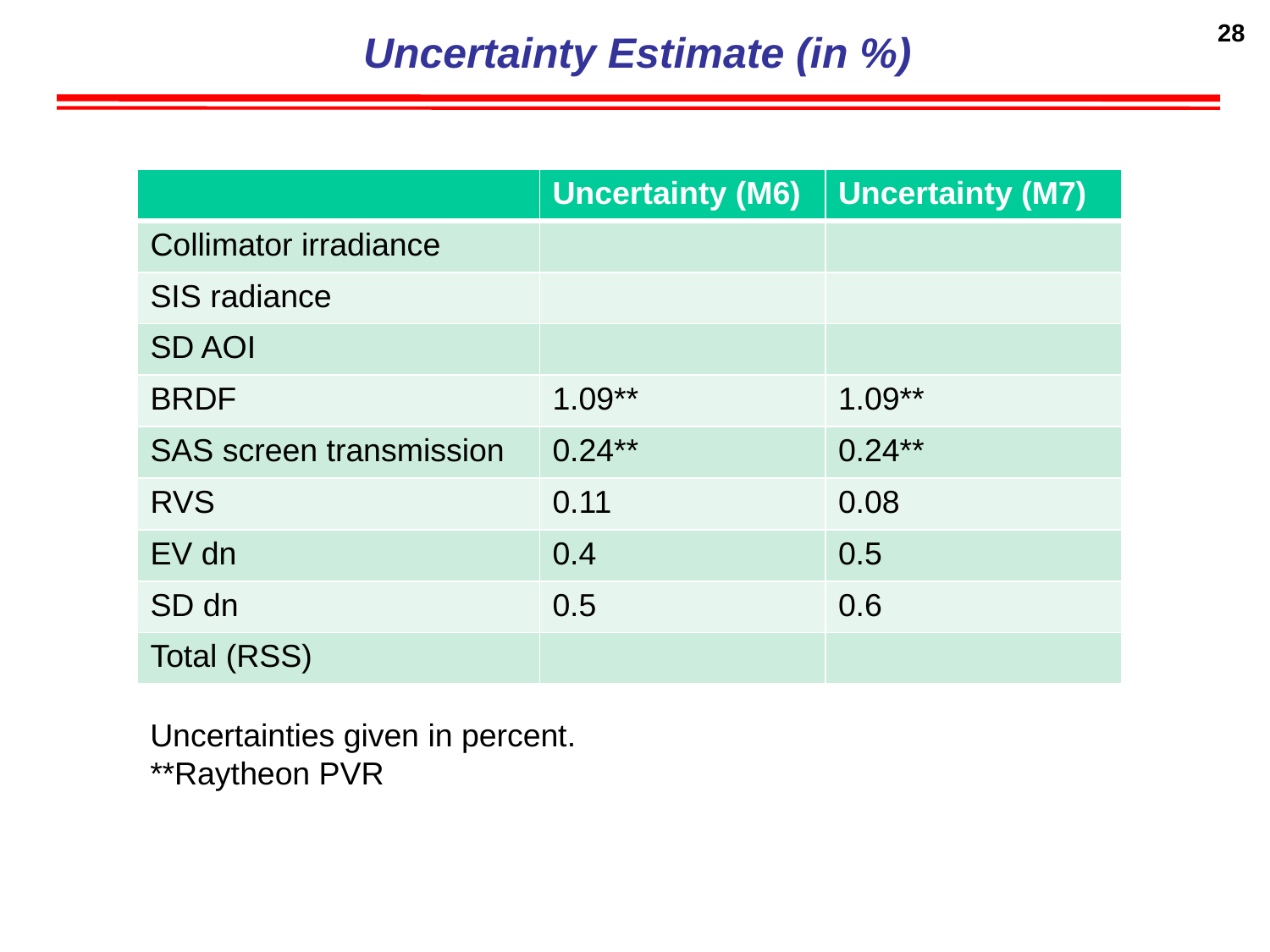

28
Uncertainty Estimate (in %)

|  | Uncertainty (M6) | Uncertainty (M7) |
| --- | --- | --- |
| Collimator irradiance |  |  |
| SIS radiance |  |  |
| SD AOI |  |  |
| BRDF | 1.09\*\* | 1.09\*\* |
| SAS screen transmission | 0.24\*\* | 0.24\*\* |
| RVS | 0.11 | 0.08 |
| EV dn | 0.4 | 0.5 |
| SD dn | 0.5 | 0.6 |
| Total (RSS) |  |  |
Uncertainties given in percent.
**Raytheon PVR